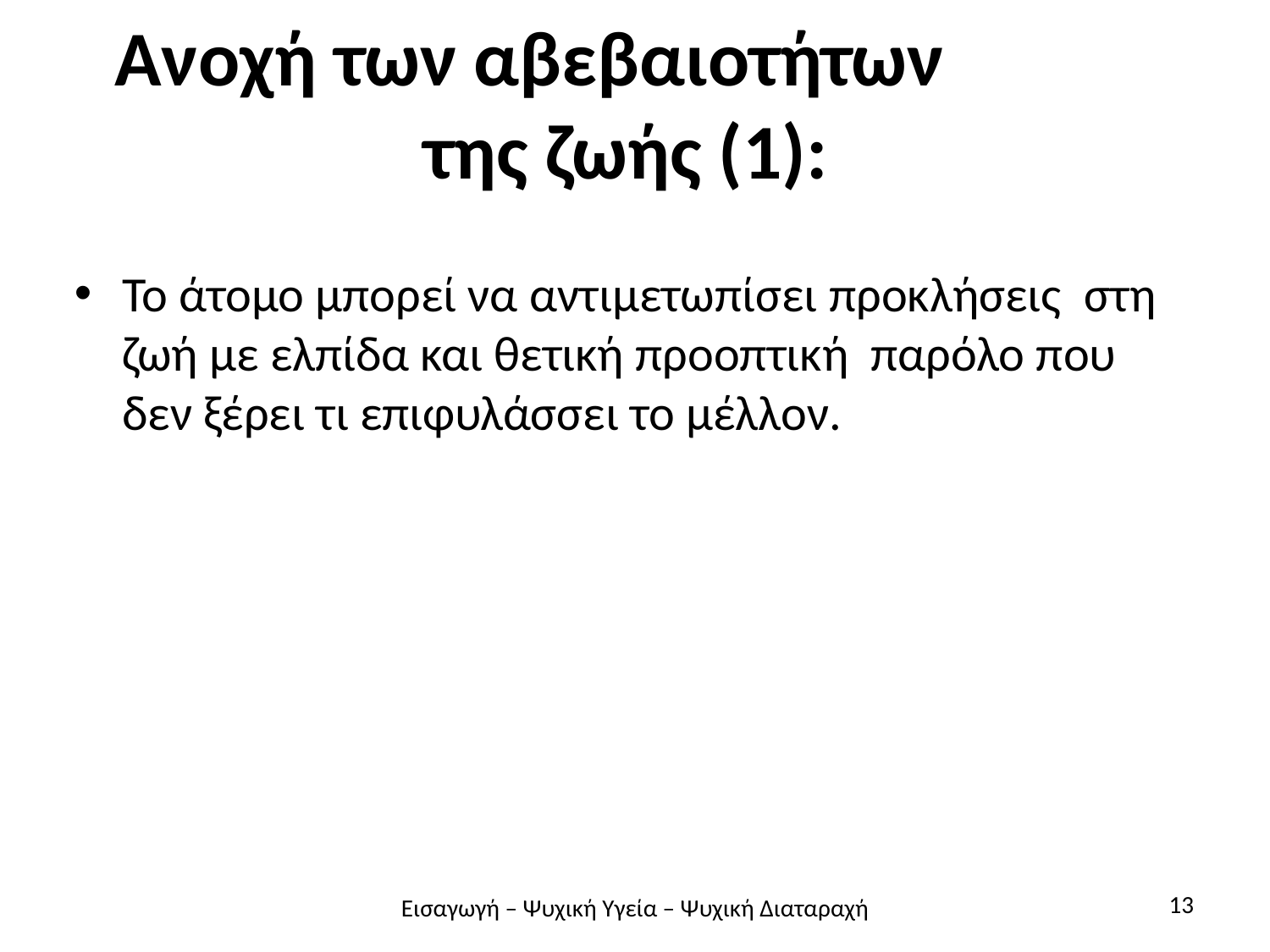

# Ανοχή των αβεβαιοτήτων             της ζωής (1):
Το άτομο μπορεί να αντιμετωπίσει προκλήσεις  στη ζωή με ελπίδα και θετική προοπτική  παρόλο που δεν ξέρει τι επιφυλάσσει το μέλλον.
13
Εισαγωγή – Ψυχική Υγεία – Ψυχική Διαταραχή